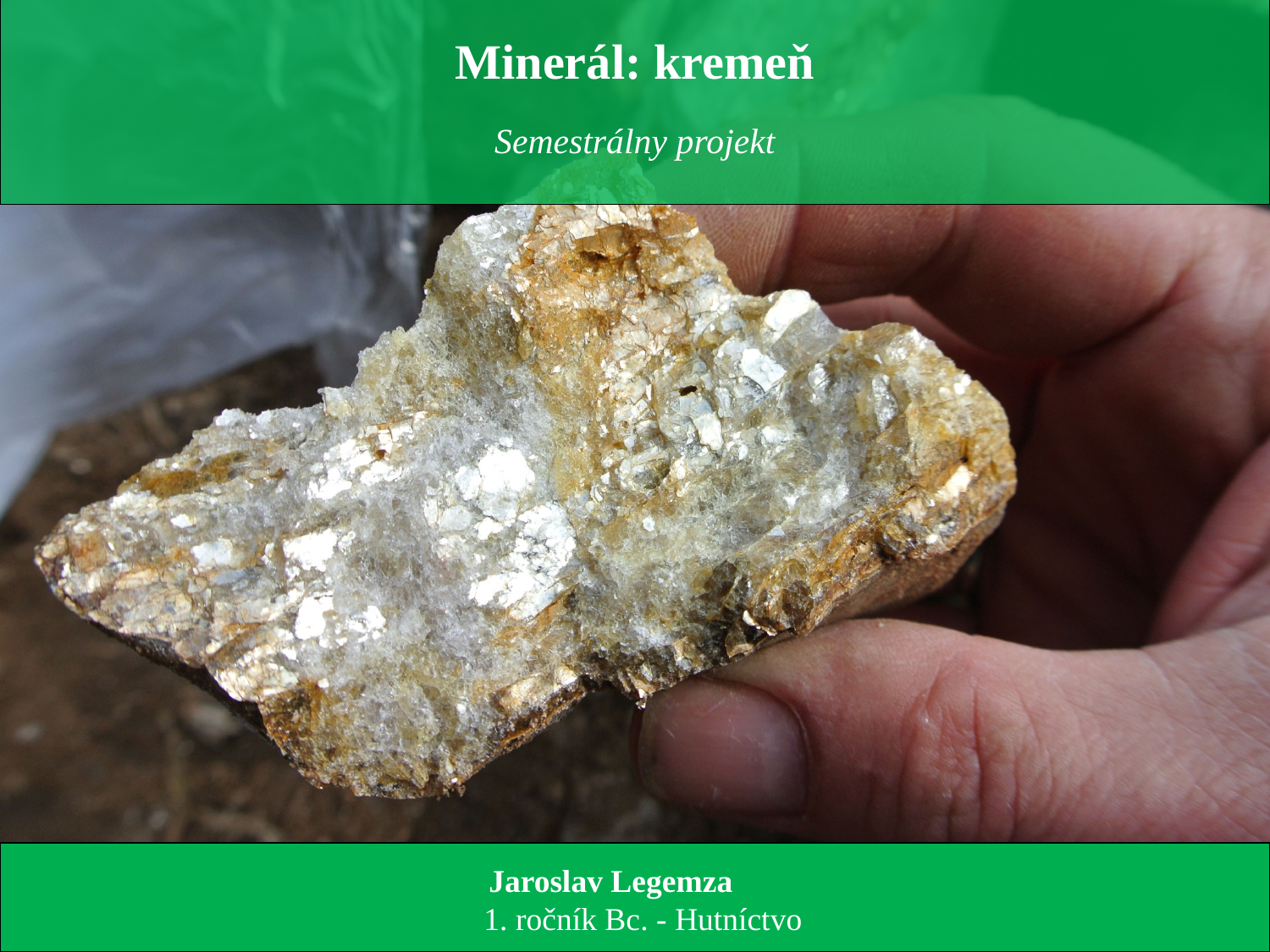

Minerál: kremeň

Semestrálny projekt

 Jaroslav Legemza
  1. ročník Bc. - Hutníctvo